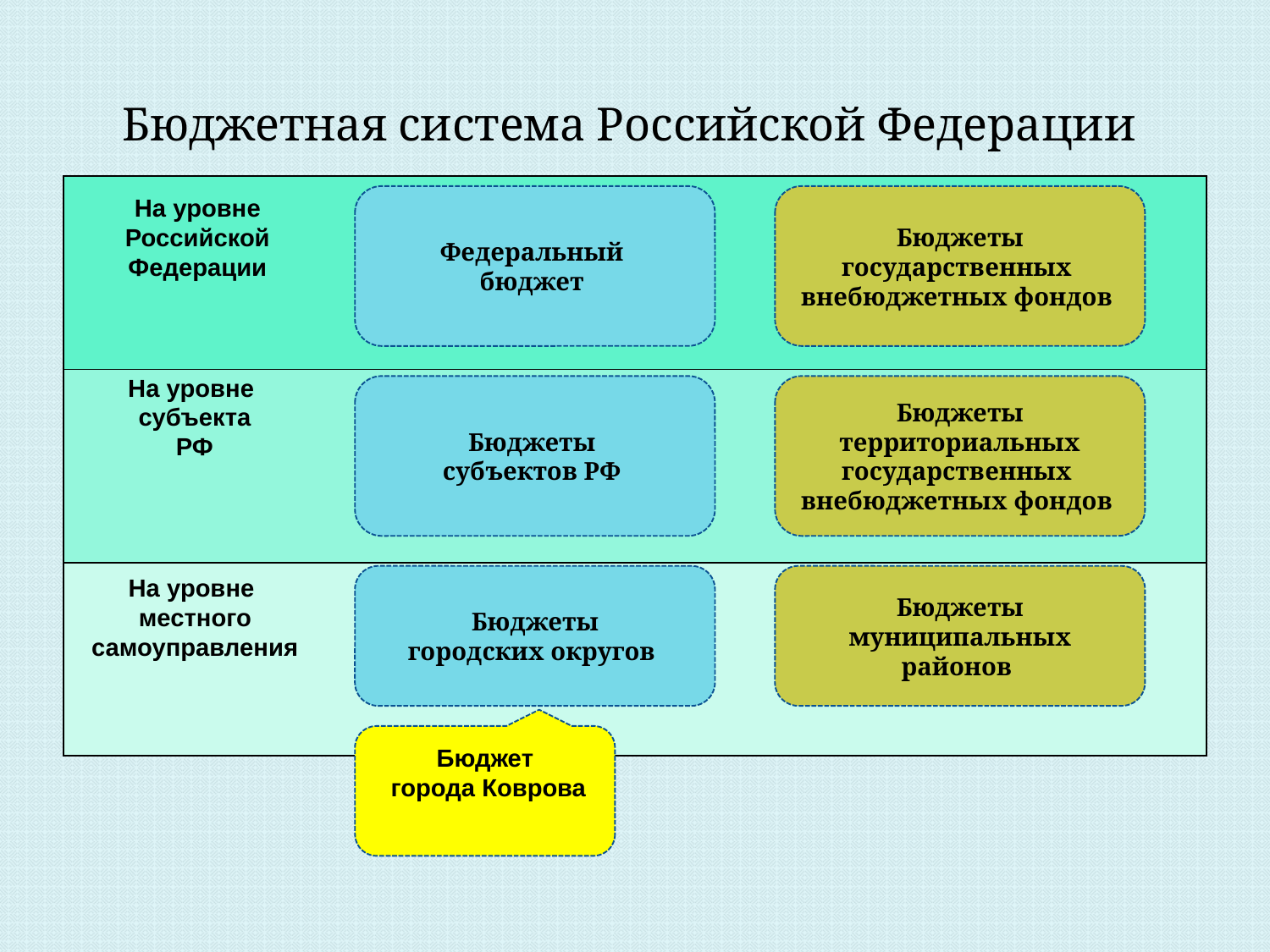

# Бюджетная система Российской Федерации
|  |
| --- |
|  |
|  |
На уровне
Российской
Федерации
Федеральный
бюджет
Бюджеты государственных
внебюджетных фондов
На уровне
 субъекта
 РФ

Бюджеты
субъектов РФ
Бюджеты территориальных государственных
внебюджетных фондов
На уровне
местного
самоуправления
Бюджеты
городских округов
Бюджеты муниципальных районов

Бюджет
 города Коврова